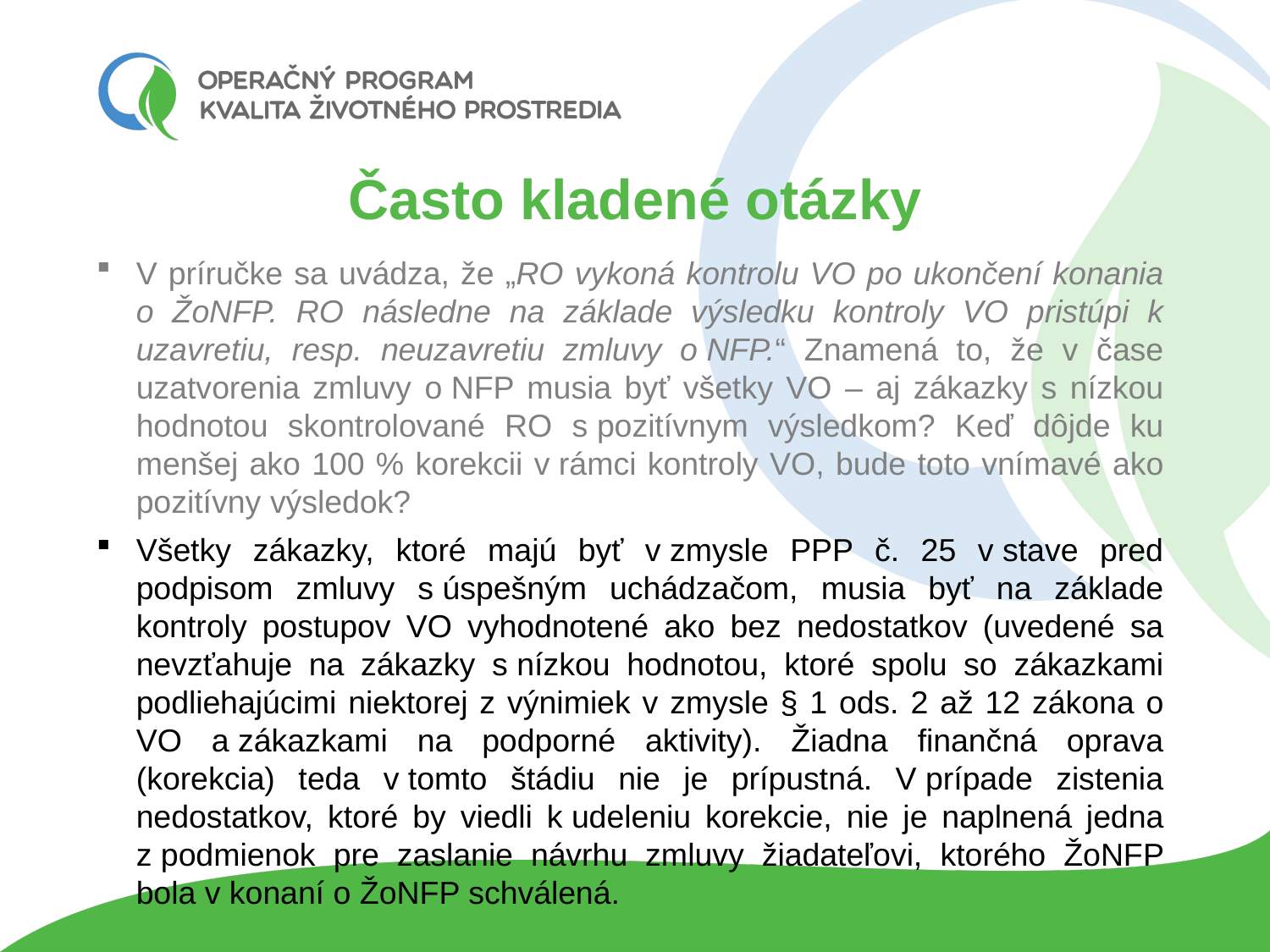

# Často kladené otázky
V príručke sa uvádza, že „RO vykoná kontrolu VO po ukončení konania o ŽoNFP. RO následne na základe výsledku kontroly VO pristúpi k uzavretiu, resp. neuzavretiu zmluvy o NFP.“ Znamená to, že v čase uzatvorenia zmluvy o NFP musia byť všetky VO – aj zákazky s nízkou hodnotou skontrolované RO s pozitívnym výsledkom? Keď dôjde ku menšej ako 100 % korekcii v rámci kontroly VO, bude toto vnímavé ako pozitívny výsledok?
Všetky zákazky, ktoré majú byť v zmysle PPP č. 25 v stave pred podpisom zmluvy s úspešným uchádzačom, musia byť na základe kontroly postupov VO vyhodnotené ako bez nedostatkov (uvedené sa nevzťahuje na zákazky s nízkou hodnotou, ktoré spolu so zákazkami podliehajúcimi niektorej z výnimiek v zmysle § 1 ods. 2 až 12 zákona o VO a zákazkami na podporné aktivity). Žiadna finančná oprava (korekcia) teda v tomto štádiu nie je prípustná. V prípade zistenia nedostatkov, ktoré by viedli k udeleniu korekcie, nie je naplnená jedna z podmienok pre zaslanie návrhu zmluvy žiadateľovi, ktorého ŽoNFP bola v konaní o ŽoNFP schválená.